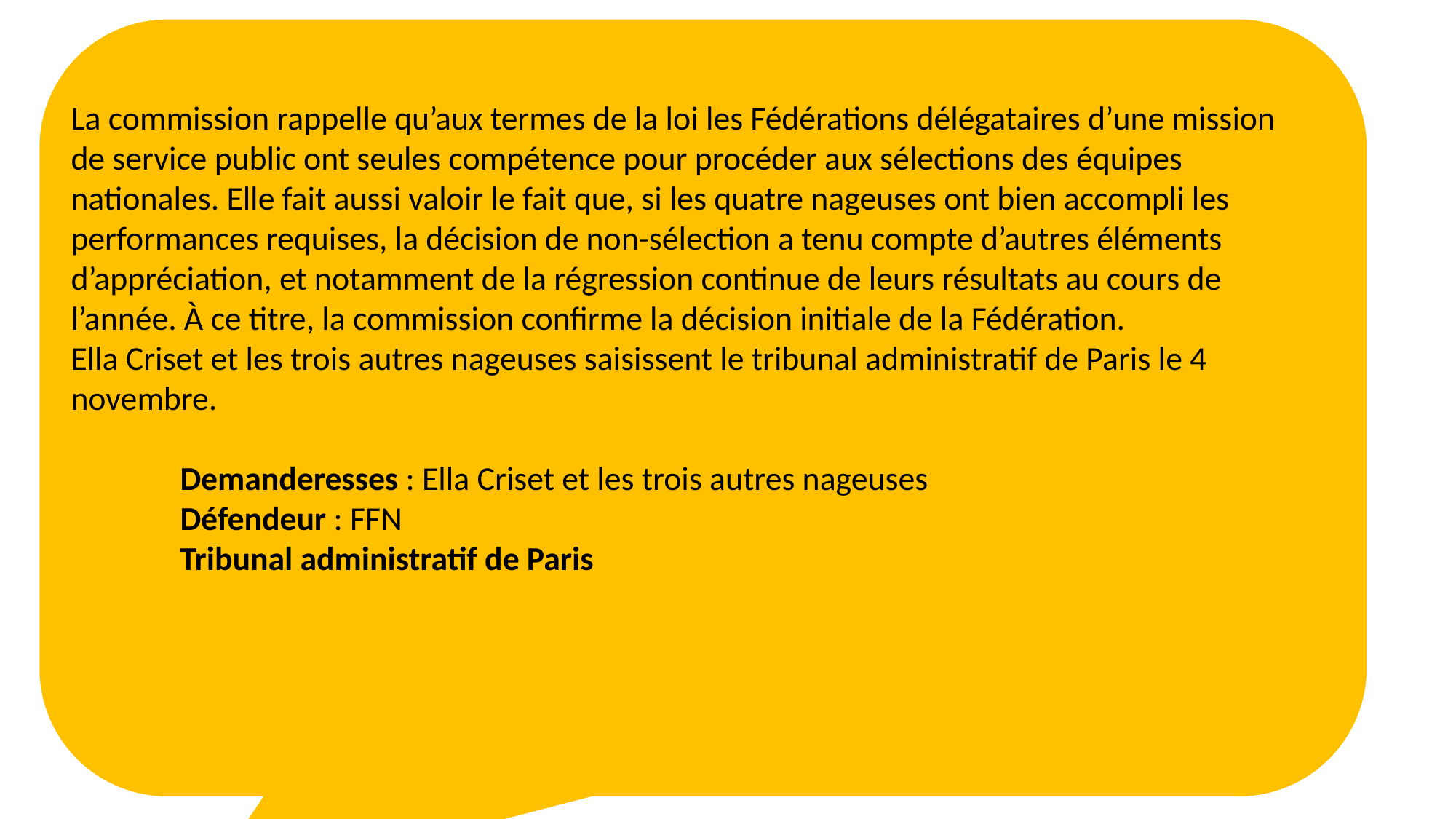

La commission rappelle qu’aux termes de la loi les Fédérations délégataires d’une mission de service public ont seules compétence pour procéder aux sélections des équipes nationales. Elle fait aussi valoir le fait que, si les quatre nageuses ont bien accompli les performances requises, la décision de non-sélection a tenu compte d’autres éléments d’appréciation, et notamment de la régression continue de leurs résultats au cours de l’année. À ce titre, la commission confirme la décision initiale de la Fédération.
Ella Criset et les trois autres nageuses saisissent le tribunal administratif de Paris le 4 novembre.

	Demanderesses : Ella Criset et les trois autres nageuses
	Défendeur : FFN
	Tribunal administratif de Paris